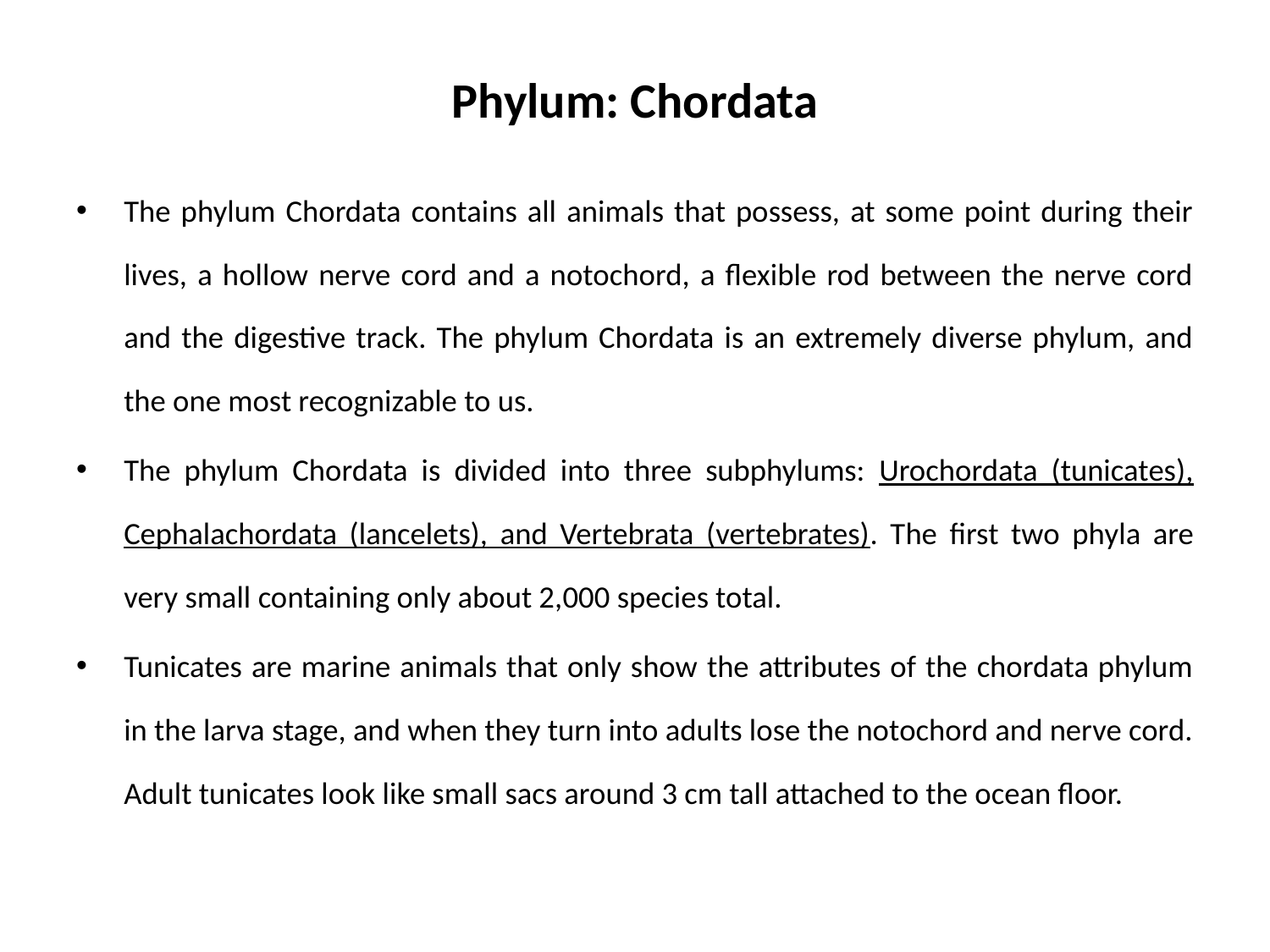

# Phylum: Chordata
The phylum Chordata contains all animals that possess, at some point during their lives, a hollow nerve cord and a notochord, a flexible rod between the nerve cord and the digestive track. The phylum Chordata is an extremely diverse phylum, and the one most recognizable to us.
The phylum Chordata is divided into three subphylums: Urochordata (tunicates), Cephalachordata (lancelets), and Vertebrata (vertebrates). The first two phyla are very small containing only about 2,000 species total.
Tunicates are marine animals that only show the attributes of the chordata phylum in the larva stage, and when they turn into adults lose the notochord and nerve cord. Adult tunicates look like small sacs around 3 cm tall attached to the ocean floor.